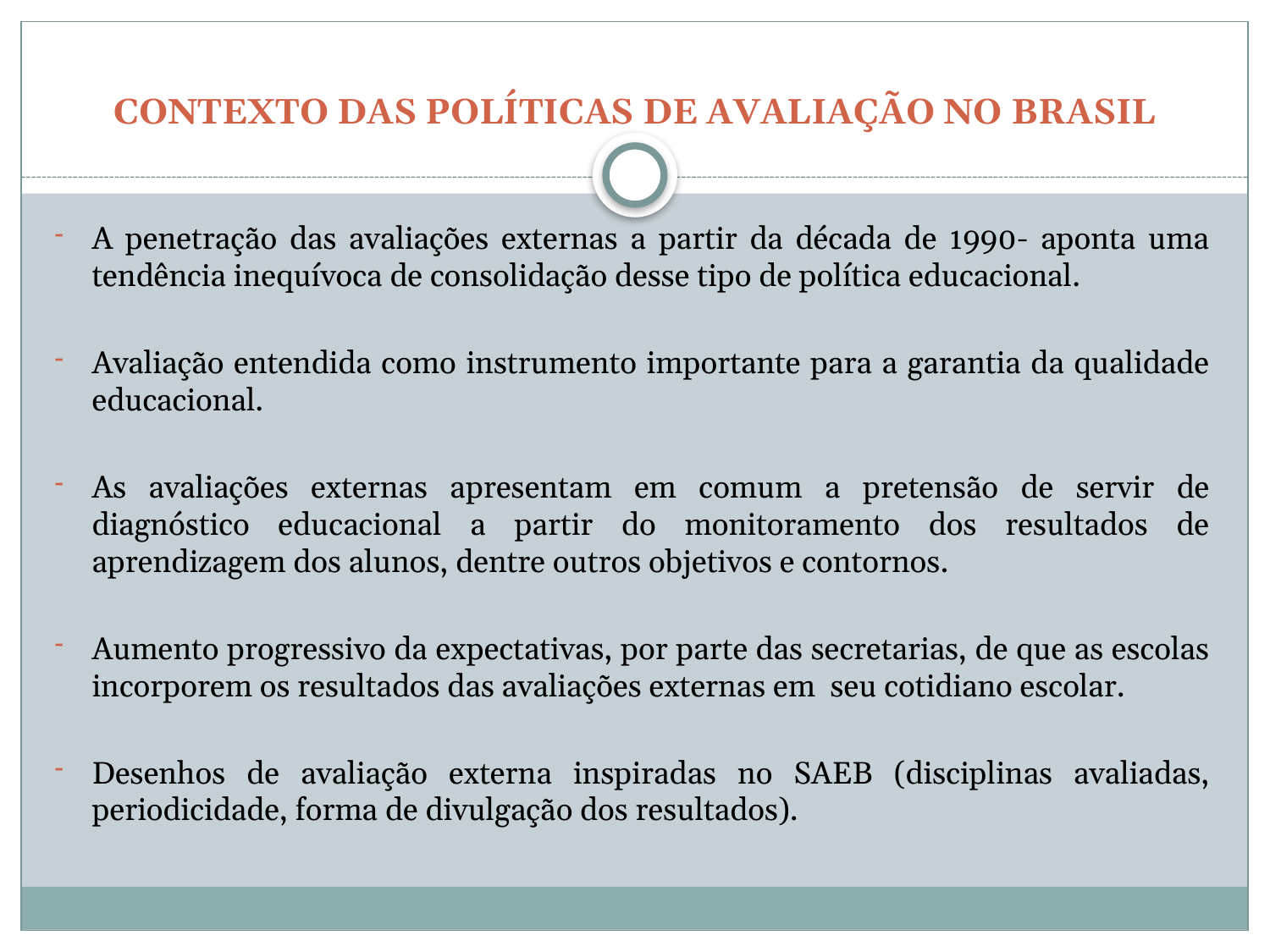

# CONTEXTO DAS POLÍTICAS DE AVALIAÇÃO NO BRASIL
A penetração das avaliações externas a partir da década de 1990- aponta uma tendência inequívoca de consolidação desse tipo de política educacional.

Avaliação entendida como instrumento importante para a garantia da qualidade educacional.

As avaliações externas apresentam em comum a pretensão de servir de diagnóstico educacional a partir do monitoramento dos resultados de aprendizagem dos alunos, dentre outros objetivos e contornos.

Aumento progressivo da expectativas, por parte das secretarias, de que as escolas incorporem os resultados das avaliações externas em  seu cotidiano escolar.

Desenhos de avaliação externa inspiradas no SAEB (disciplinas avaliadas, periodicidade, forma de divulgação dos resultados).